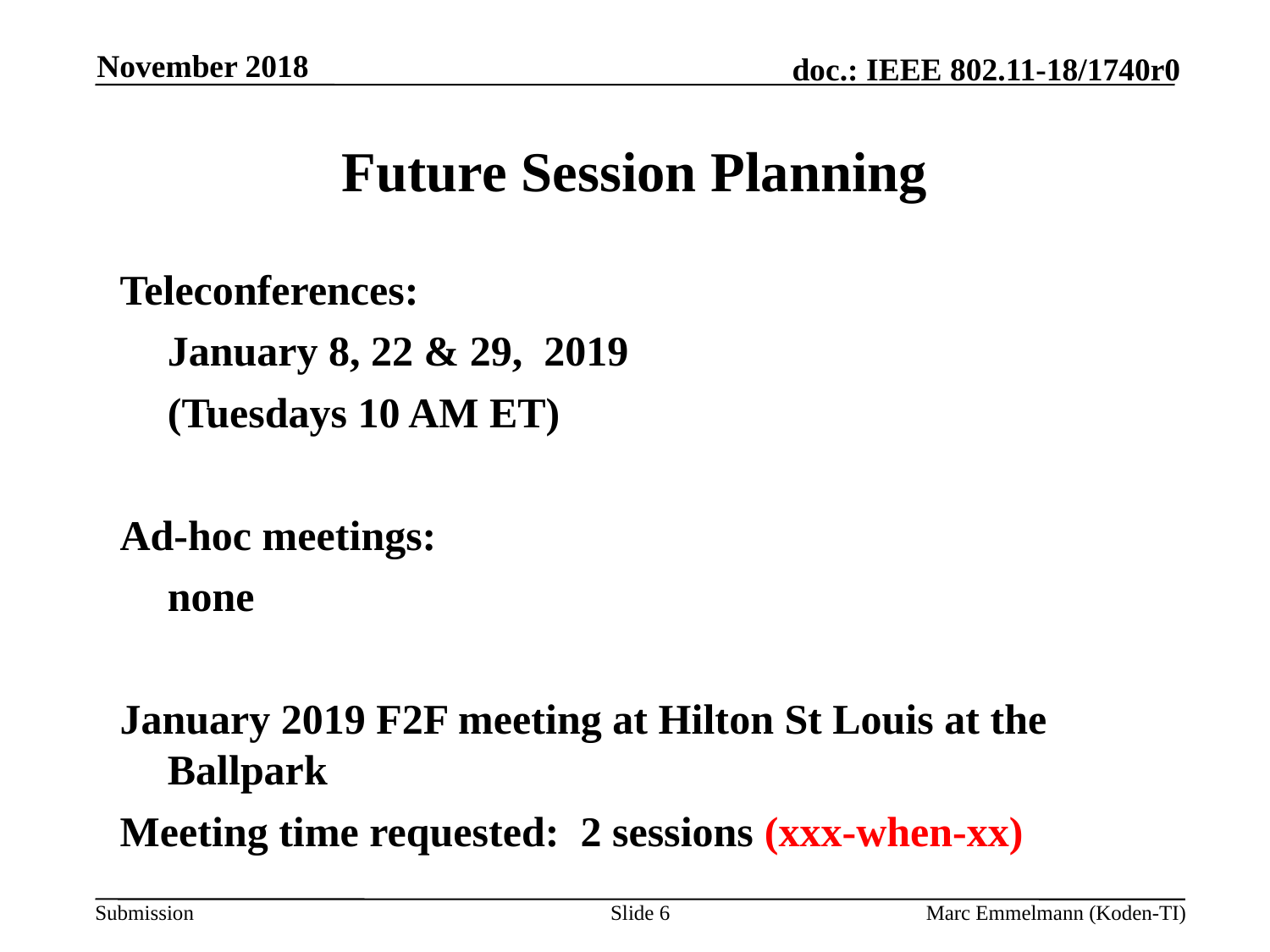

November 2018
# Future Session Planning
Teleconferences:
	January 8, 22 & 29,  2019
	(Tuesdays 10 AM ET)

Ad-hoc meetings:
	none

January 2019 F2F meeting at Hilton St Louis at the Ballpark
Meeting time requested:  2 sessions (xxx-when-xx)
Slide 6
Marc Emmelmann (Koden-TI)